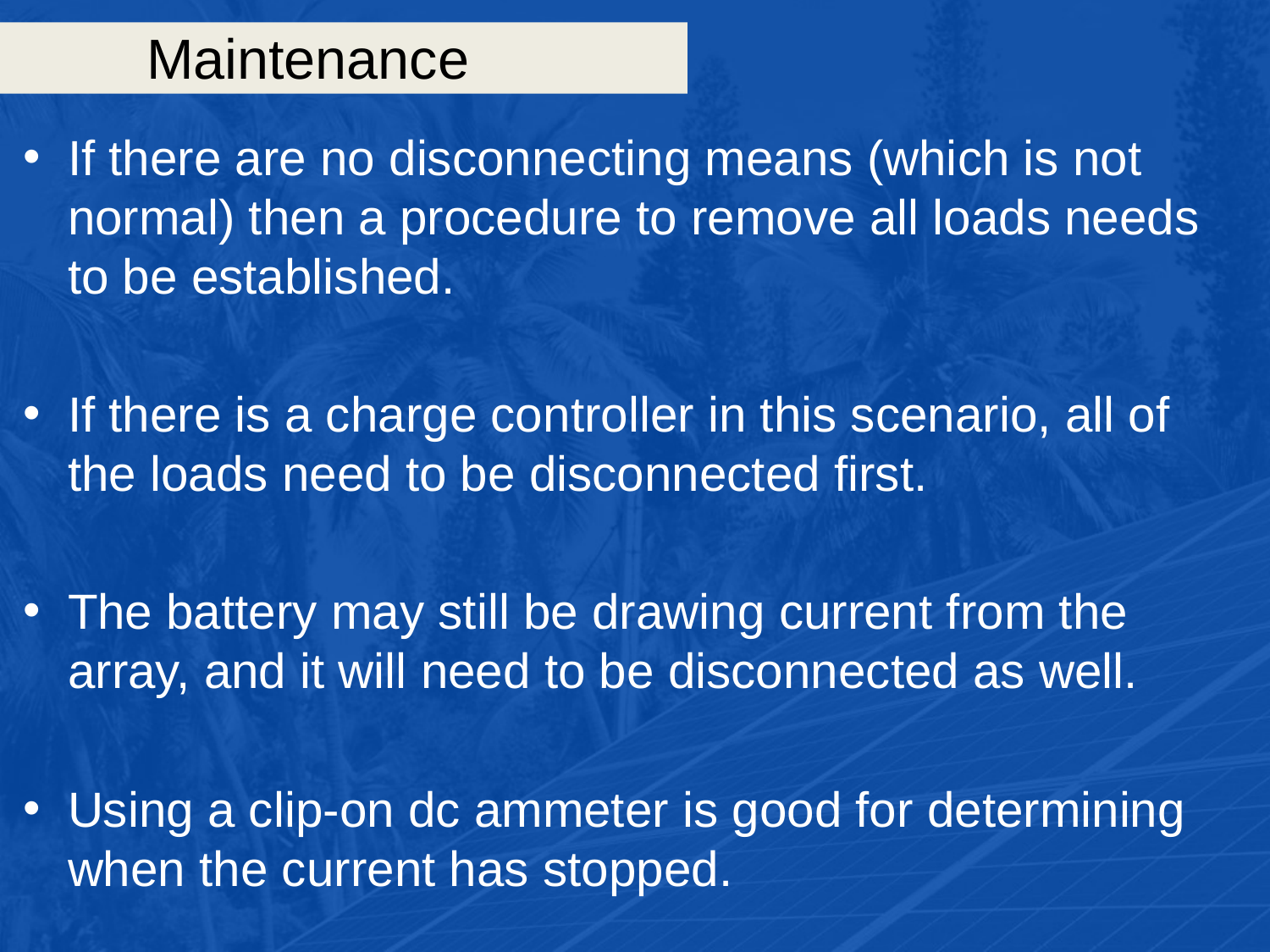

# Maintenance
If there are no disconnecting means (which is not normal) then a procedure to remove all loads needs to be established.

If there is a charge controller in this scenario, all of the loads need to be disconnected first.

The battery may still be drawing current from the array, and it will need to be disconnected as well.

Using a clip-on dc ammeter is good for determining when the current has stopped.